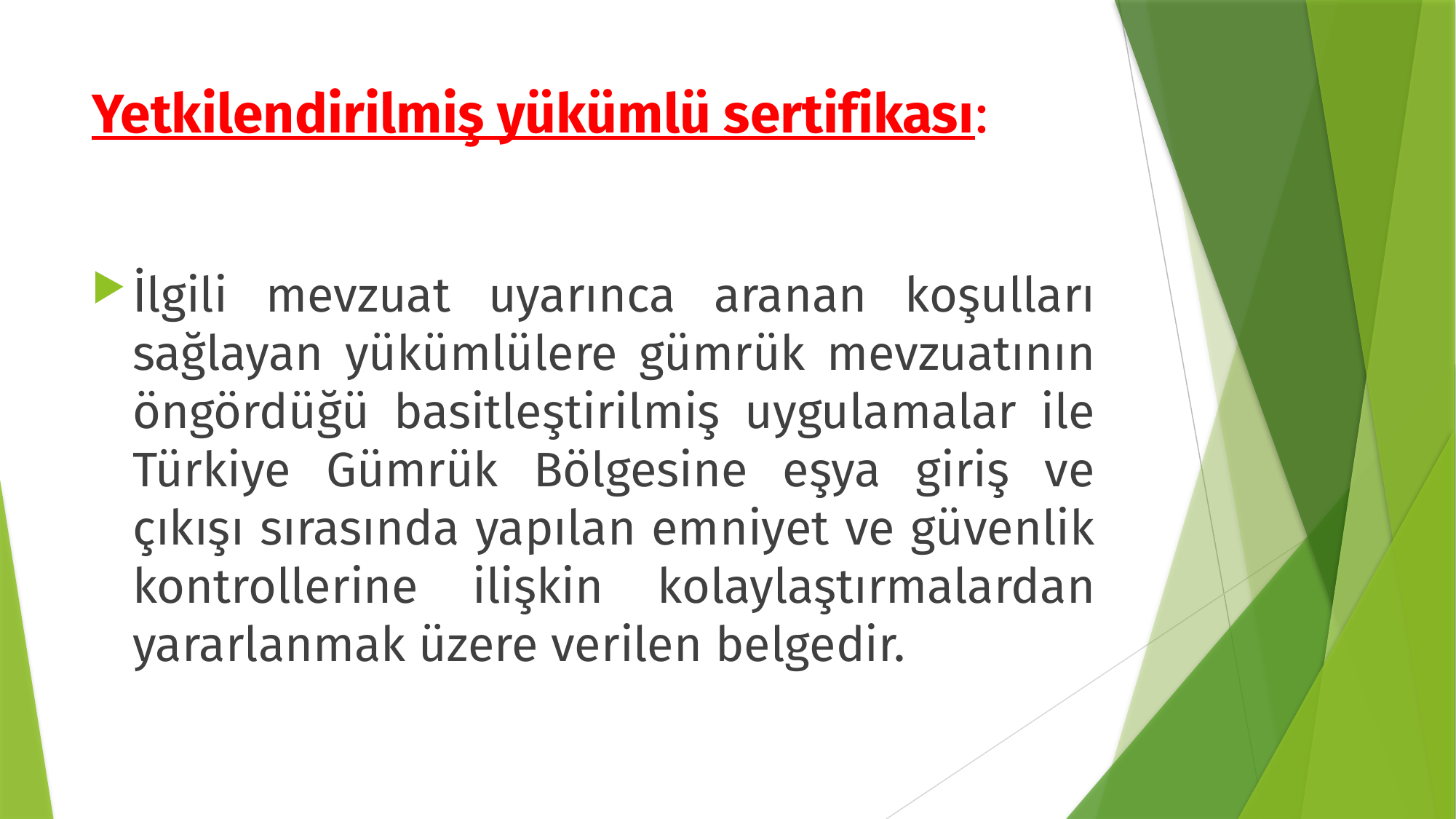

# Yetkilendirilmiş yükümlü sertifikası:
İlgili mevzuat uyarınca aranan koşulları sağlayan yükümlülere gümrük mevzuatının öngördüğü basitleştirilmiş uygulamalar ile Türkiye Gümrük Bölgesine eşya giriş ve çıkışı sırasında yapılan emniyet ve güvenlik kontrollerine ilişkin kolaylaştırmalardan yararlanmak üzere verilen belgedir.